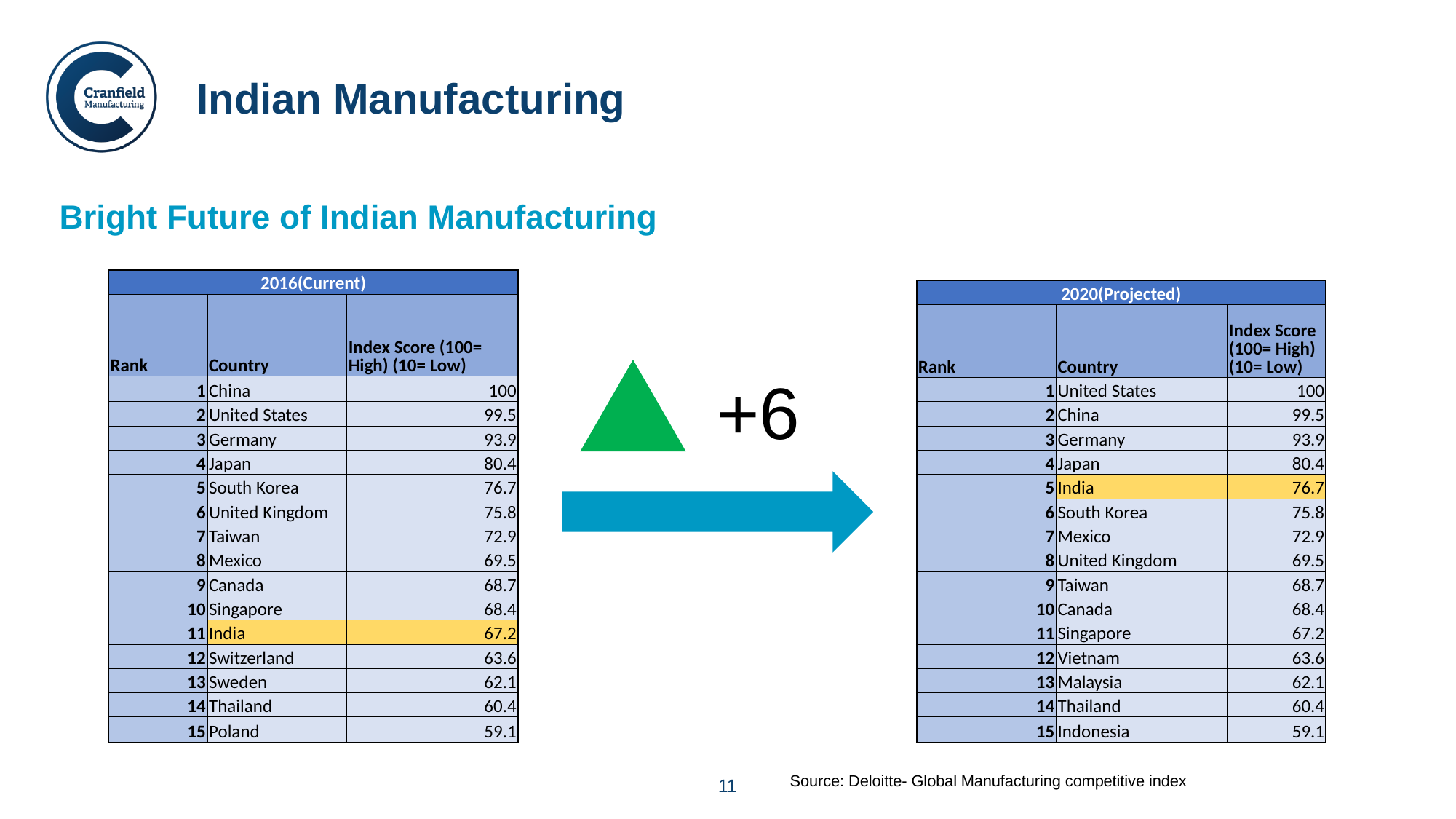

Indian Manufacturing
Bright Future of Indian Manufacturing
| 2016(Current) |  |  |
| --- | --- | --- |
| Rank | Country | Index Score (100= High) (10= Low) |
| 1 | China | 100 |
| 2 | United States | 99.5 |
| 3 | Germany | 93.9 |
| 4 | Japan | 80.4 |
| 5 | South Korea | 76.7 |
| 6 | United Kingdom | 75.8 |
| 7 | Taiwan | 72.9 |
| 8 | Mexico | 69.5 |
| 9 | Canada | 68.7 |
| 10 | Singapore | 68.4 |
| 11 | India | 67.2 |
| 12 | Switzerland | 63.6 |
| 13 | Sweden | 62.1 |
| 14 | Thailand | 60.4 |
| 15 | Poland | 59.1 |
| 2020(Projected) |  |  |
| --- | --- | --- |
| Rank | Country | Index Score (100= High) (10= Low) |
| 1 | United States | 100 |
| 2 | China | 99.5 |
| 3 | Germany | 93.9 |
| 4 | Japan | 80.4 |
| 5 | India | 76.7 |
| 6 | South Korea | 75.8 |
| 7 | Mexico | 72.9 |
| 8 | United Kingdom | 69.5 |
| 9 | Taiwan | 68.7 |
| 10 | Canada | 68.4 |
| 11 | Singapore | 67.2 |
| 12 | Vietnam | 63.6 |
| 13 | Malaysia | 62.1 |
| 14 | Thailand | 60.4 |
| 15 | Indonesia | 59.1 |

+6

Source: Deloitte- Global Manufacturing competitive index